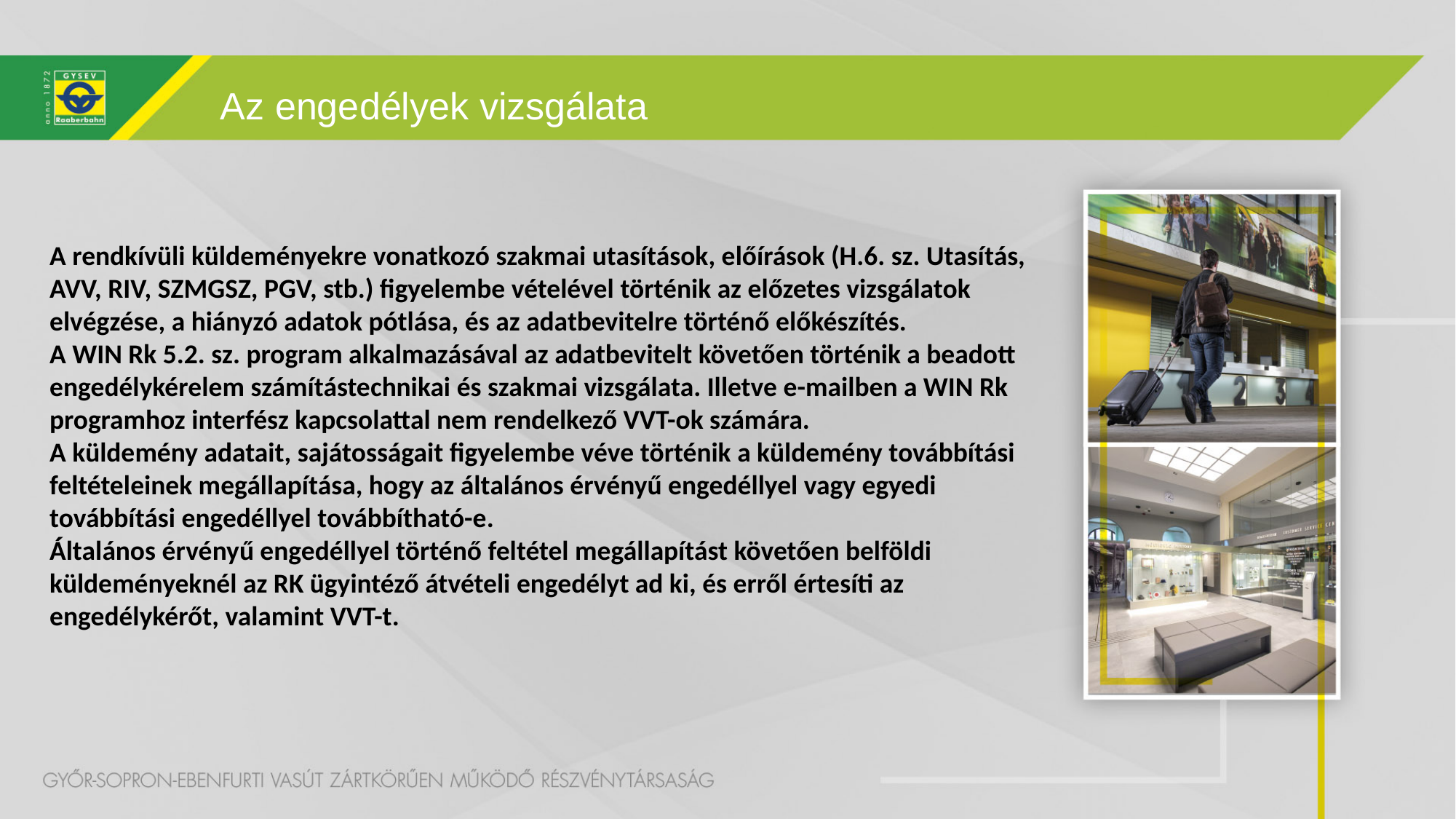

Az engedélyek vizsgálata
A rendkívüli küldeményekre vonatkozó szakmai utasítások, előírások (H.6. sz. Utasítás, AVV, RIV, SZMGSZ, PGV, stb.) figyelembe vételével történik az előzetes vizsgálatok elvégzése, a hiányzó adatok pótlása, és az adatbevitelre történő előkészítés.
A WIN Rk 5.2. sz. program alkalmazásával az adatbevitelt követően történik a beadott engedélykérelem számítástechnikai és szakmai vizsgálata. Illetve e-mailben a WIN Rk programhoz interfész kapcsolattal nem rendelkező VVT-ok számára.
A küldemény adatait, sajátosságait figyelembe véve történik a küldemény továbbítási feltételeinek megállapítása, hogy az általános érvényű engedéllyel vagy egyedi továbbítási engedéllyel továbbítható-e.
Általános érvényű engedéllyel történő feltétel megállapítást követően belföldi küldeményeknél az RK ügyintéző átvételi engedélyt ad ki, és erről értesíti az engedélykérőt, valamint VVT-t.